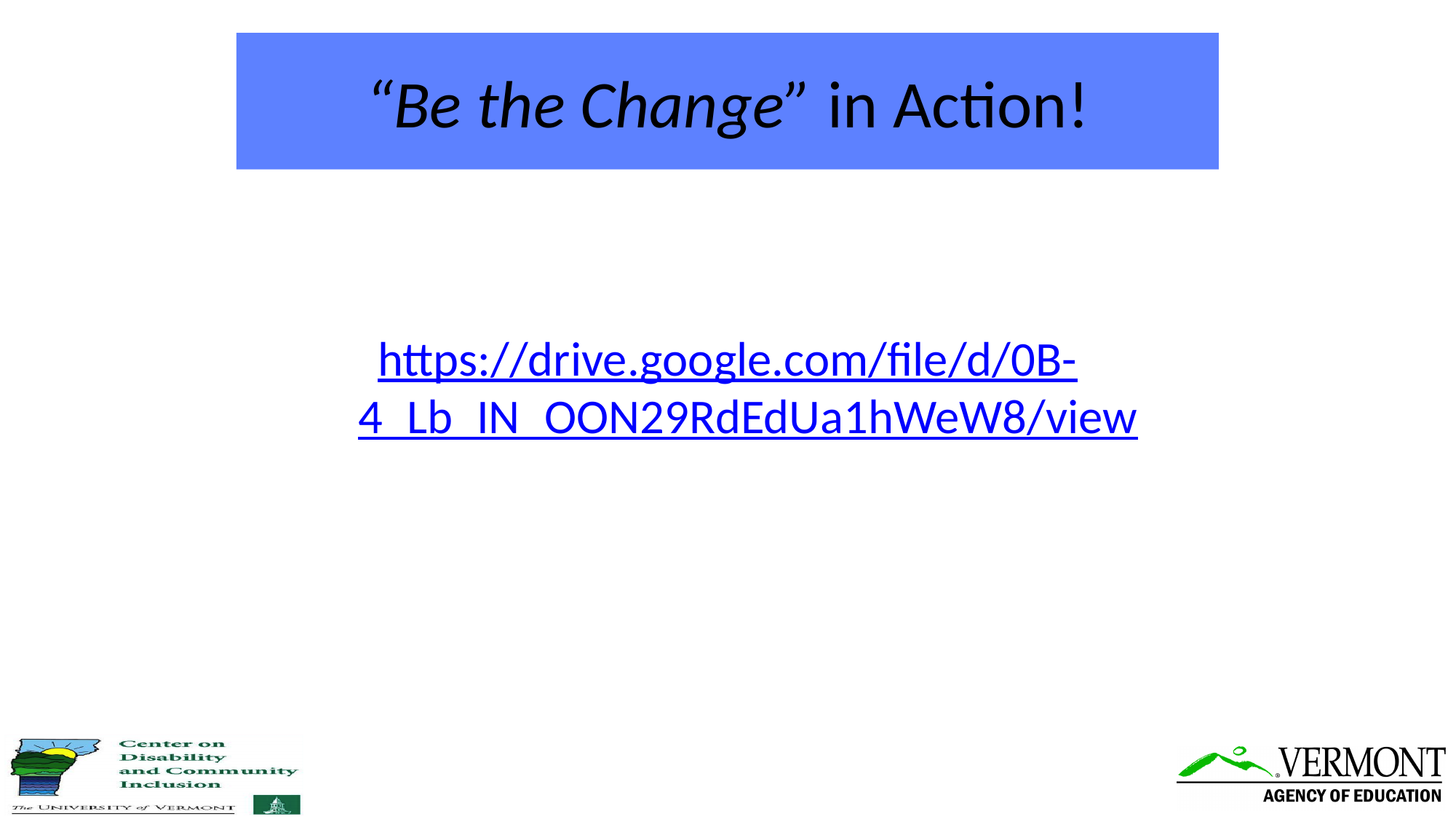

# “Be the Change” in Action!
https://drive.google.com/file/d/0B-4_Lb_IN_OON29RdEdUa1hWeW8/view